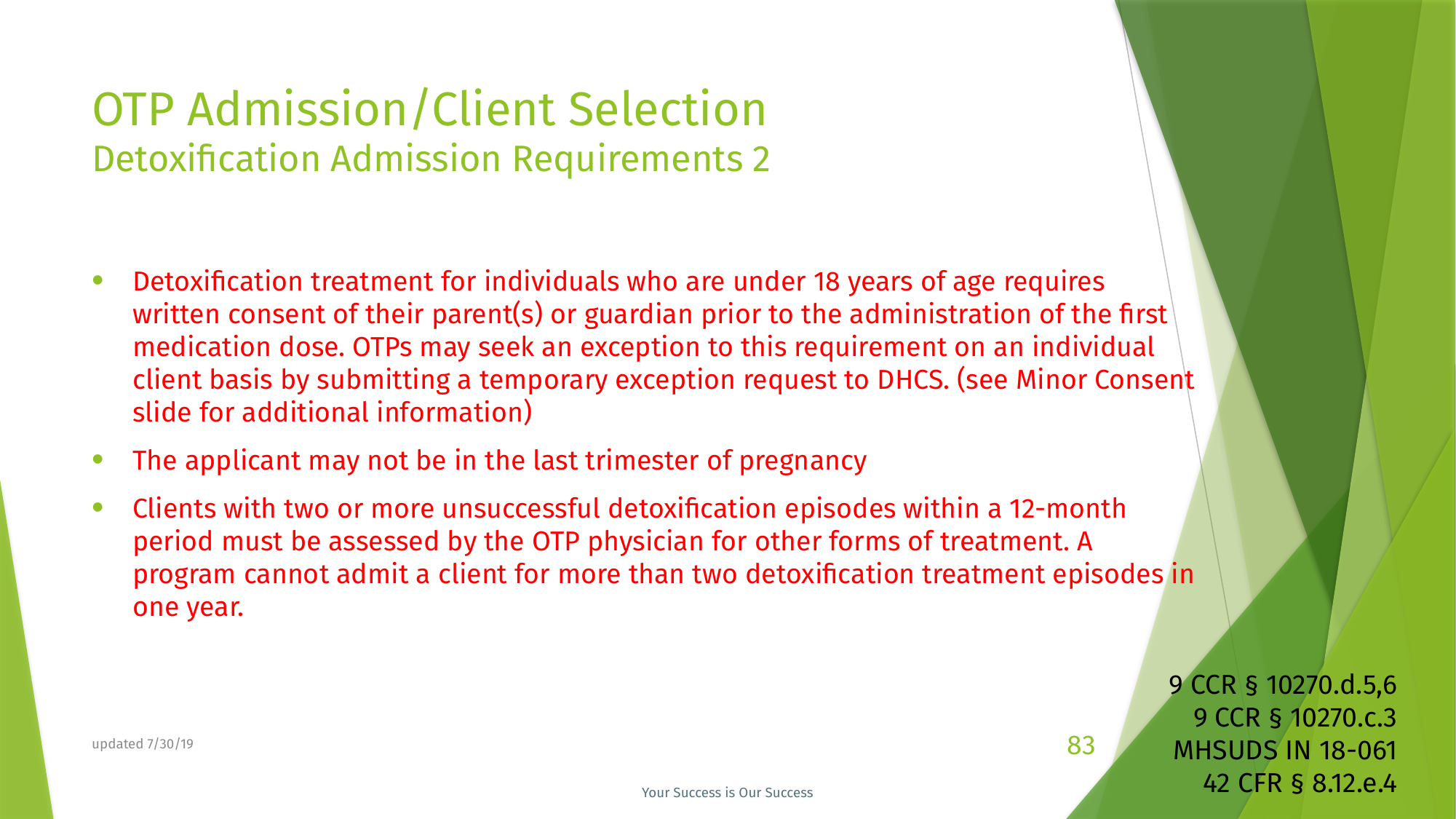

# OTP Admission/Client Selection Detoxification Admission Requirements 2
Detoxification treatment for individuals who are under 18 years of age requires written consent of their parent(s) or guardian prior to the administration of the first medication dose. OTPs may seek an exception to this requirement on an individual client basis by submitting a temporary exception request to DHCS. (see Minor Consent slide for additional information)
The applicant may not be in the last trimester of pregnancy
Clients with two or more unsuccessful detoxification episodes within a 12-month period must be assessed by the OTP physician for other forms of treatment. A program cannot admit a client for more than two detoxification treatment episodes in one year.
9 CCR § 10270.d.5,6
9 CCR § 10270.c.3
MHSUDS IN 18-061
42 CFR § 8.12.e.4
updated 7/30/19
83